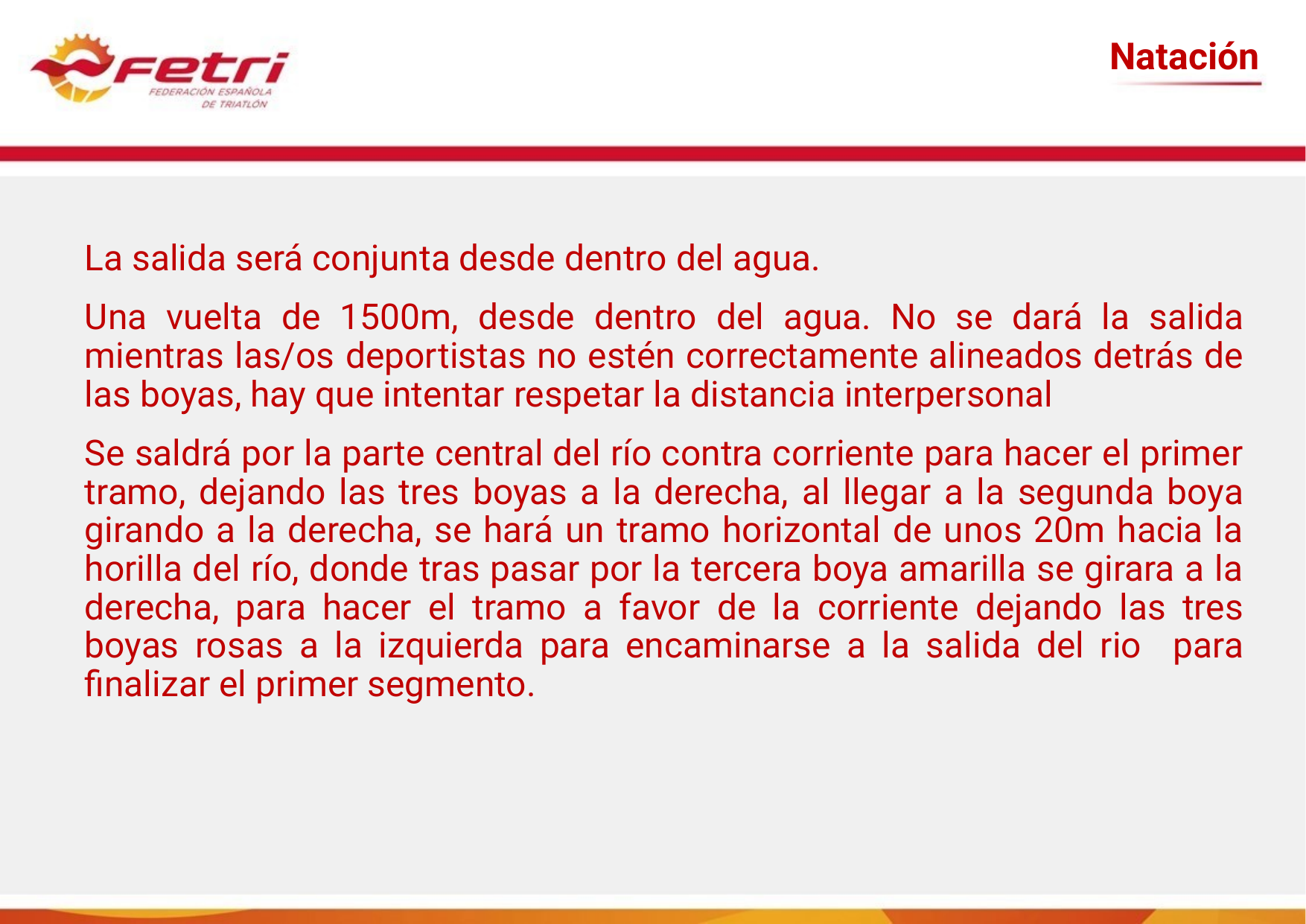

Natación
La salida será conjunta desde dentro del agua.
Una vuelta de 1500m, desde dentro del agua. No se dará la salida mientras las/os deportistas no estén correctamente alineados detrás de las boyas, hay que intentar respetar la distancia interpersonal
Se saldrá por la parte central del río contra corriente para hacer el primer tramo, dejando las tres boyas a la derecha, al llegar a la segunda boya girando a la derecha, se hará un tramo horizontal de unos 20m hacia la horilla del río, donde tras pasar por la tercera boya amarilla se girara a la derecha, para hacer el tramo a favor de la corriente dejando las tres boyas rosas a la izquierda para encaminarse a la salida del rio  para finalizar el primer segmento.